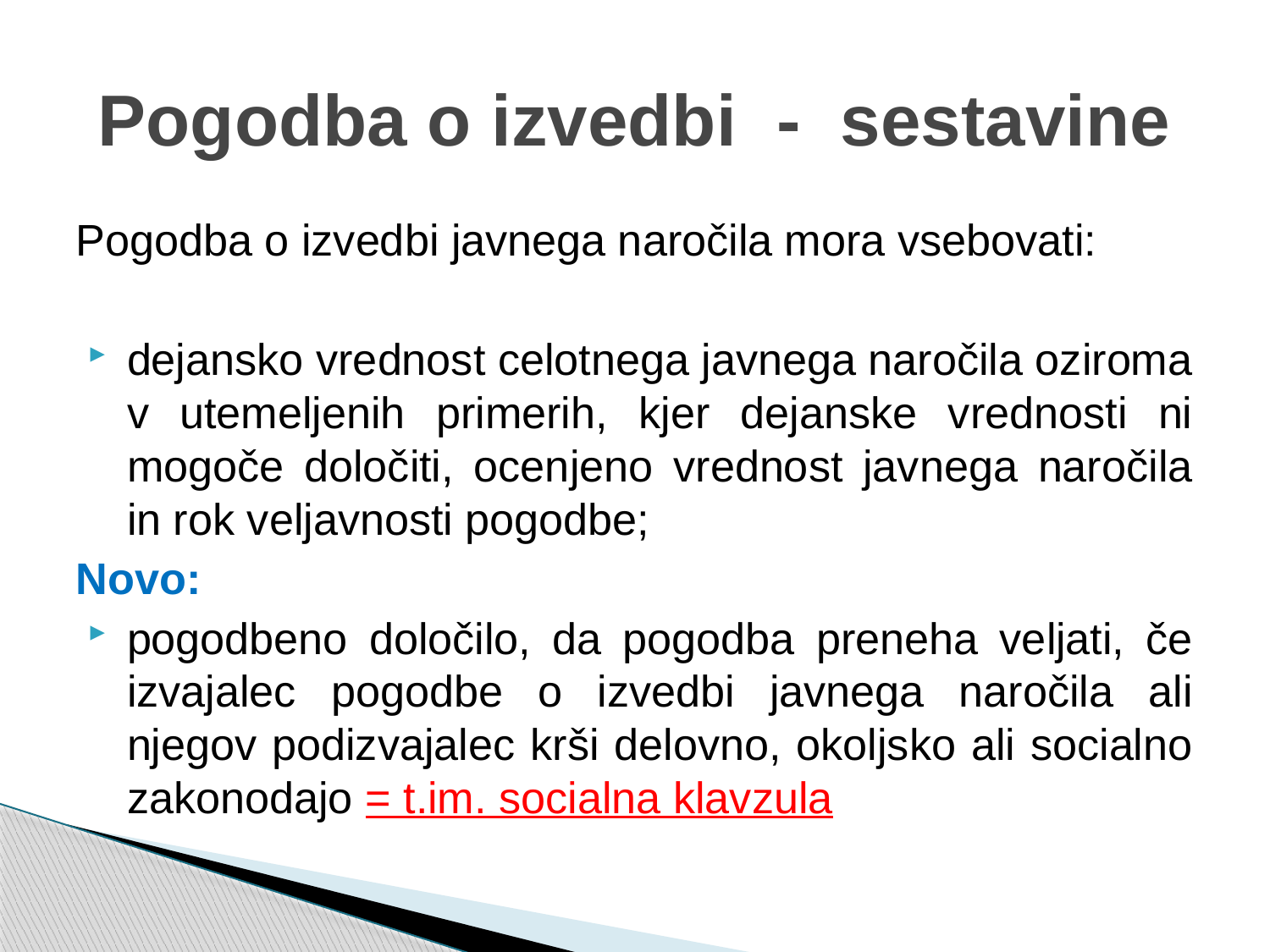

# Pogodba o izvedbi  -  sestavine
Pogodba o izvedbi javnega naročila mora vsebovati:

dejansko vrednost celotnega javnega naročila oziroma v utemeljenih primerih, kjer dejanske vrednosti ni mogoče določiti, ocenjeno vrednost javnega naročila in rok veljavnosti pogodbe;
Novo:
pogodbeno določilo, da pogodba preneha veljati, če izvajalec pogodbe o izvedbi javnega naročila ali njegov podizvajalec krši delovno, okoljsko ali socialno zakonodajo = t.im. socialna klavzula